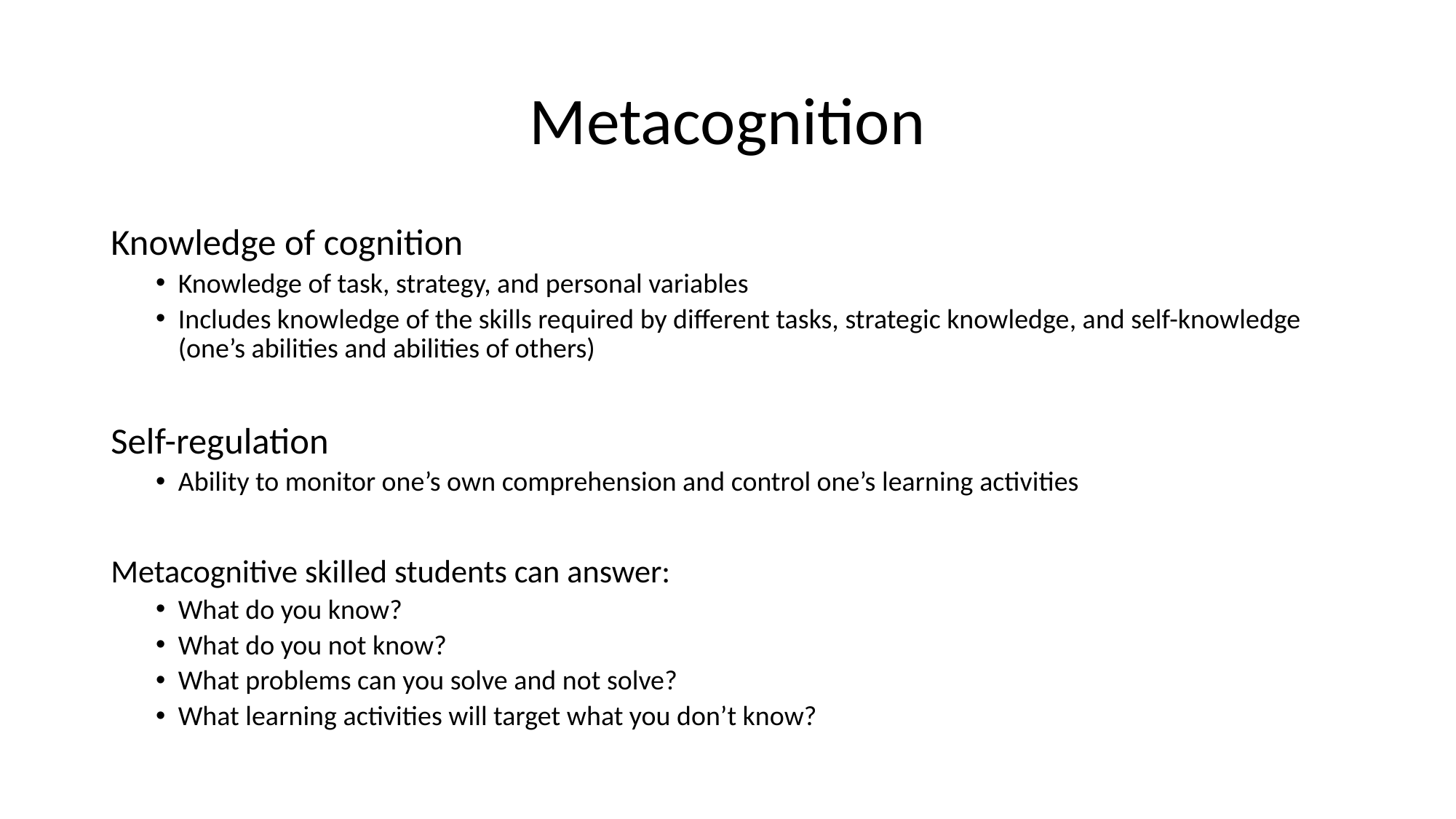

# Metacognition
Knowledge of cognition
Knowledge of task, strategy, and personal variables
Includes knowledge of the skills required by different tasks, strategic knowledge, and self-knowledge (one’s abilities and abilities of others)

Self-regulation
Ability to monitor one’s own comprehension and control one’s learning activities

Metacognitive skilled students can answer:
What do you know?
What do you not know?
What problems can you solve and not solve?
What learning activities will target what you don’t know?